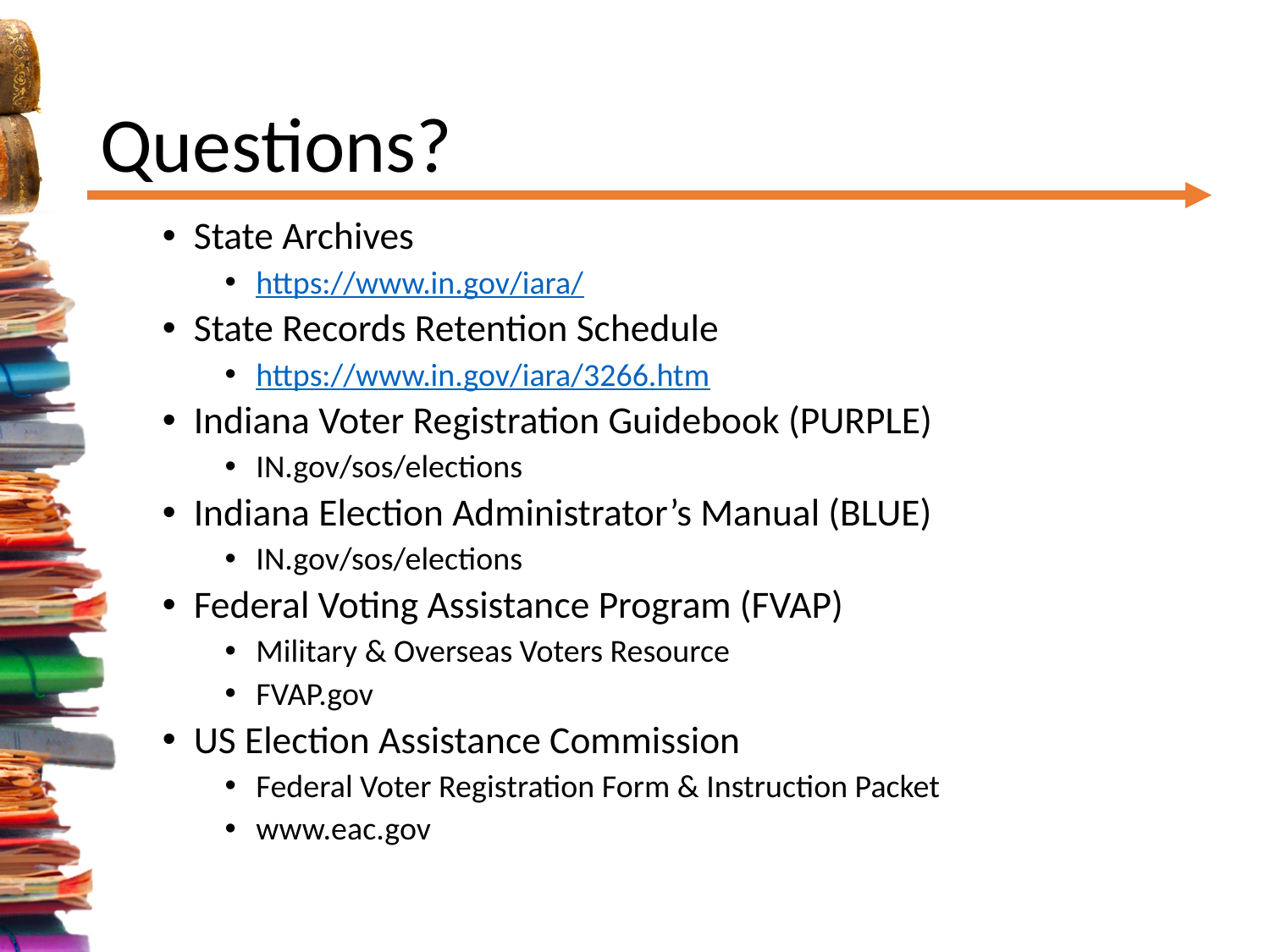

# Questions?
State Archives
https://www.in.gov/iara/
State Records Retention Schedule
https://www.in.gov/iara/3266.htm
Indiana Voter Registration Guidebook (PURPLE)
IN.gov/sos/elections
Indiana Election Administrator’s Manual (BLUE)
IN.gov/sos/elections
Federal Voting Assistance Program (FVAP)
Military & Overseas Voters Resource
FVAP.gov
US Election Assistance Commission
Federal Voter Registration Form & Instruction Packet
www.eac.gov